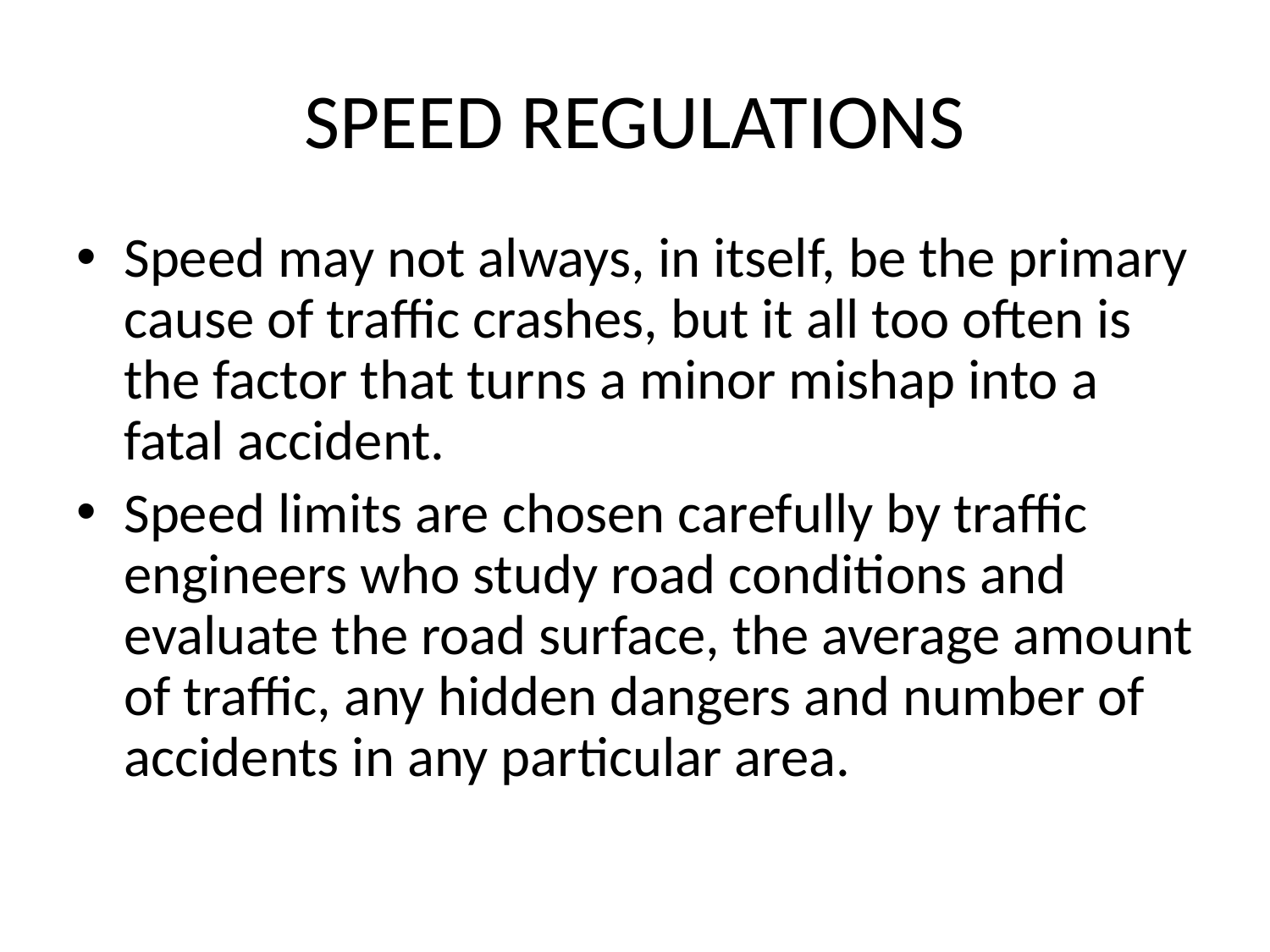

# SPEED REGULATIONS
Speed may not always, in itself, be the primary cause of traffic crashes, but it all too often is the factor that turns a minor mishap into a fatal accident.
Speed limits are chosen carefully by traffic engineers who study road conditions and evaluate the road surface, the average amount of traffic, any hidden dangers and number of accidents in any particular area.